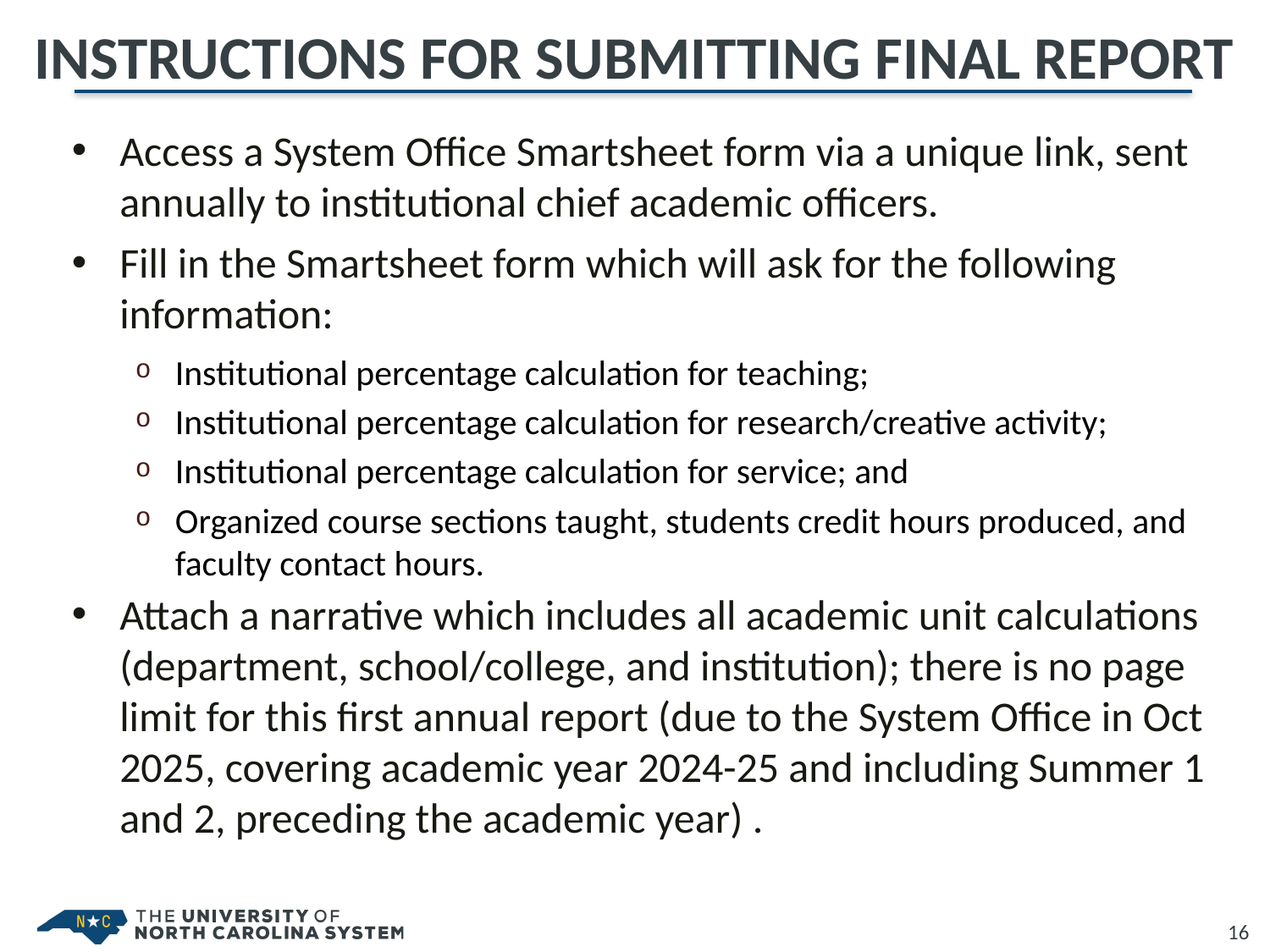

# Instructions for Submitting Final Report
Access a System Office Smartsheet form via a unique link, sent annually to institutional chief academic officers.
Fill in the Smartsheet form which will ask for the following information:
Institutional percentage calculation for teaching;
Institutional percentage calculation for research/creative activity;
Institutional percentage calculation for service; and
Organized course sections taught, students credit hours produced, and faculty contact hours.
Attach a narrative which includes all academic unit calculations (department, school/college, and institution); there is no page limit for this first annual report (due to the System Office in Oct 2025, covering academic year 2024-25 and including Summer 1 and 2, preceding the academic year) .

16